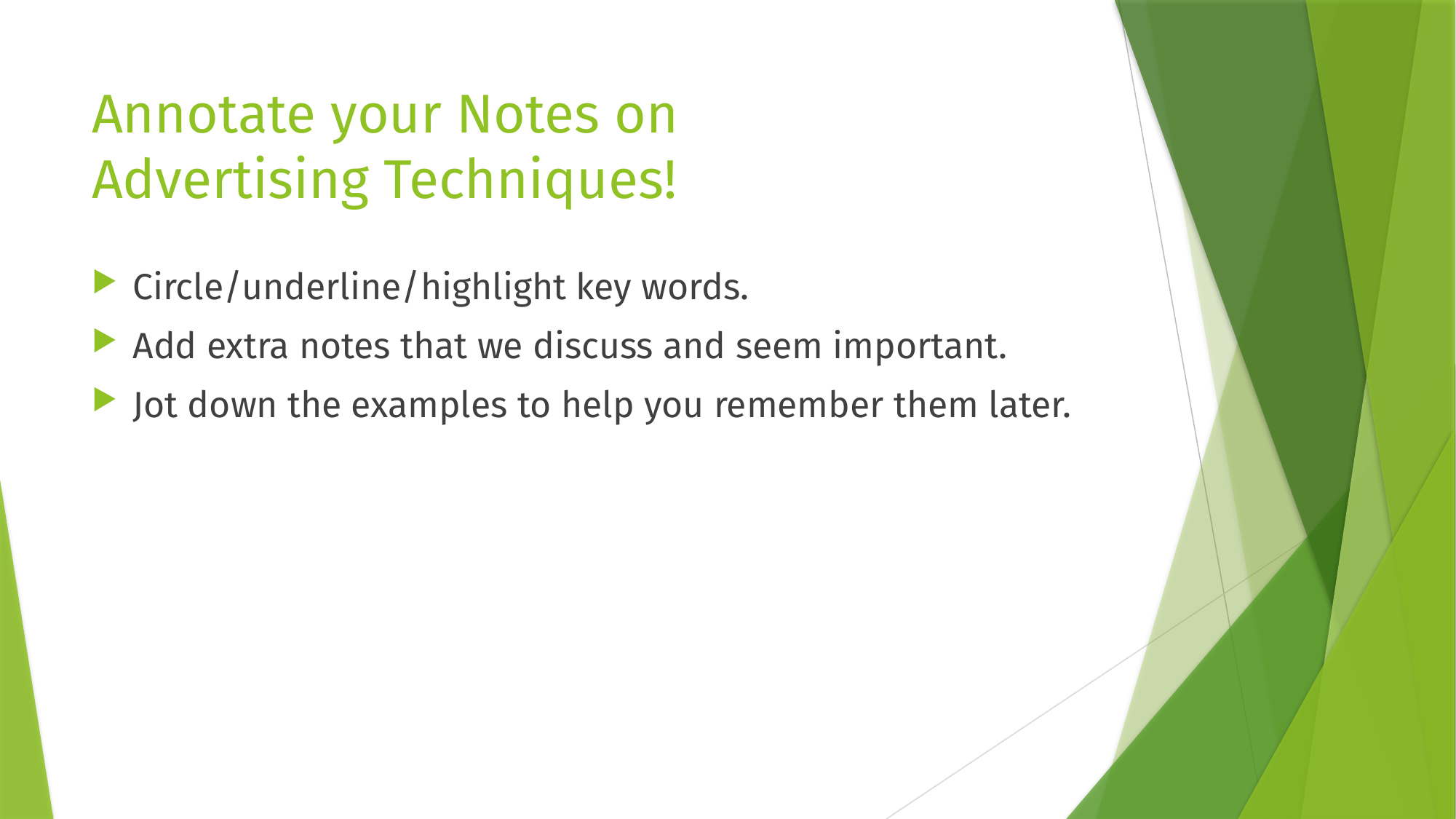

# Annotate your Notes on Advertising Techniques!
Circle/underline/highlight key words.
Add extra notes that we discuss and seem important.
Jot down the examples to help you remember them later.